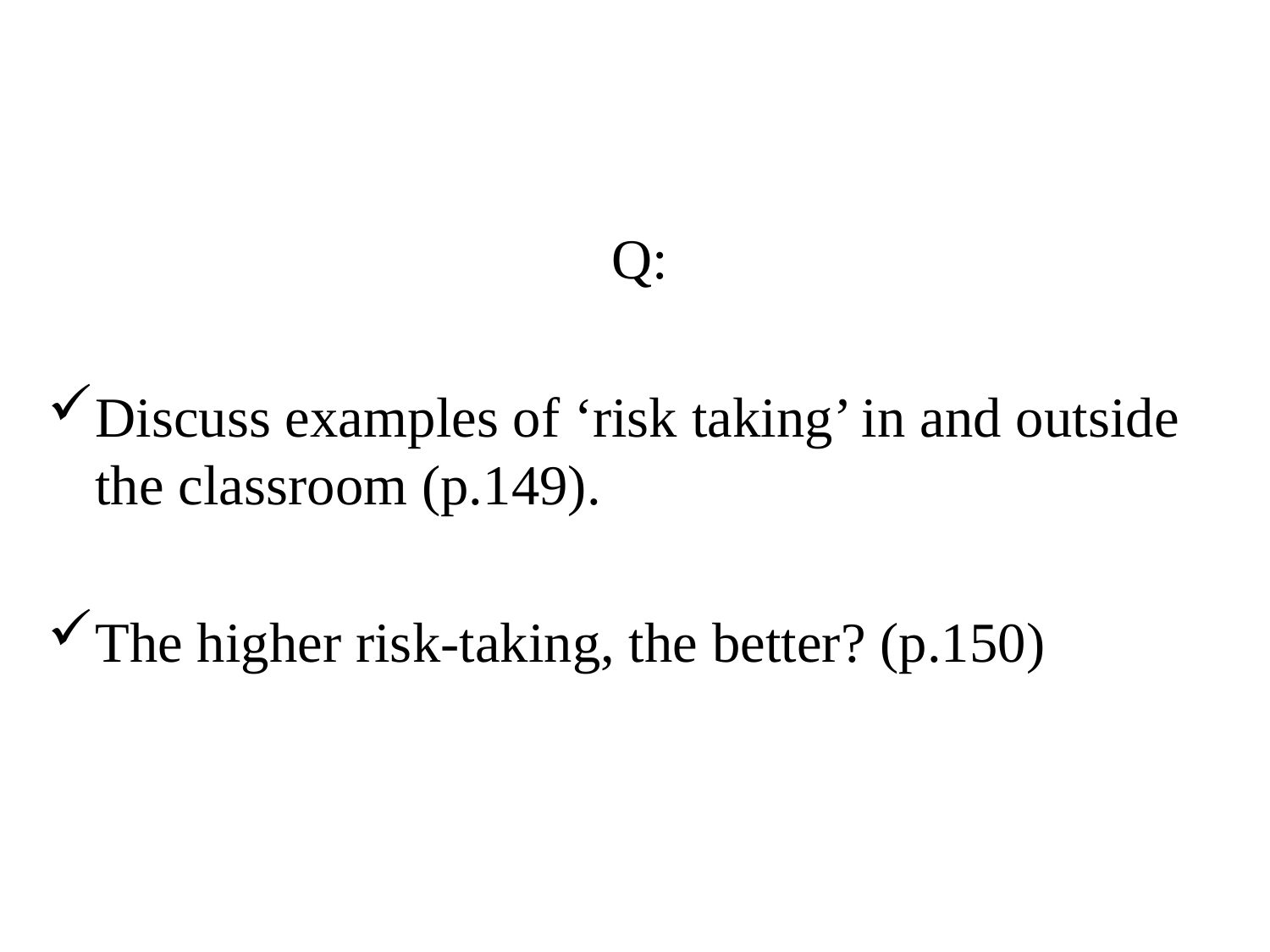

Q:

Discuss examples of ‘risk taking’ in and outside the classroom (p.149).

The higher risk-taking, the better? (p.150)